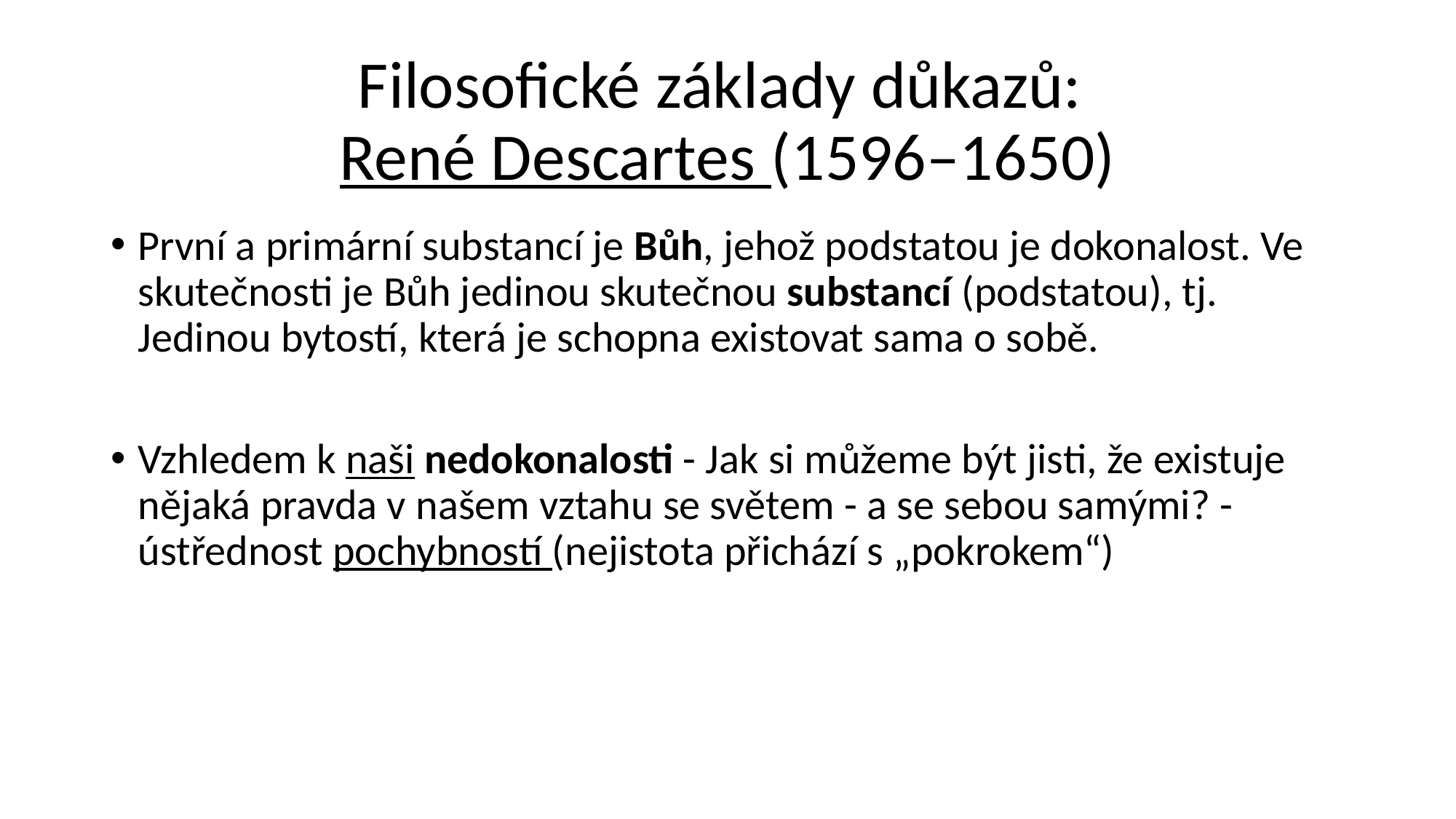

# Filosofické základy důkazů: René Descartes (1596–1650)
První a primární substancí je Bůh, jehož podstatou je dokonalost. Ve skutečnosti je Bůh jedinou skutečnou substancí (podstatou), tj. Jedinou bytostí, která je schopna existovat sama o sobě.

Vzhledem k naši nedokonalosti - Jak si můžeme být jisti, že existuje nějaká pravda v našem vztahu se světem - a se sebou samými? - ústřednost pochybností (nejistota přichází s „pokrokem“)